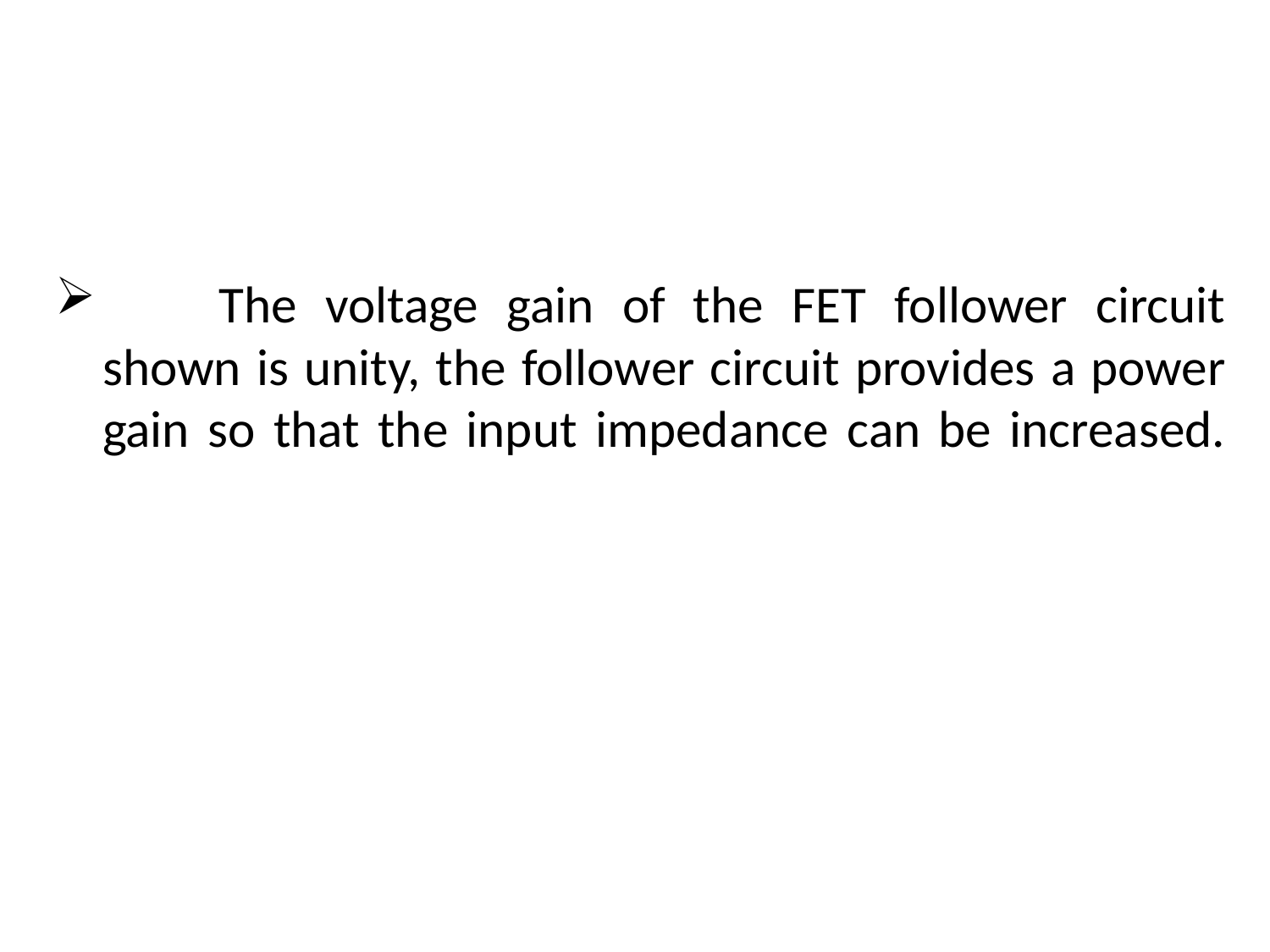

The voltage gain of the FET follower circuit shown is unity, the follower circuit provides a power gain so that the input impedance can be increased.